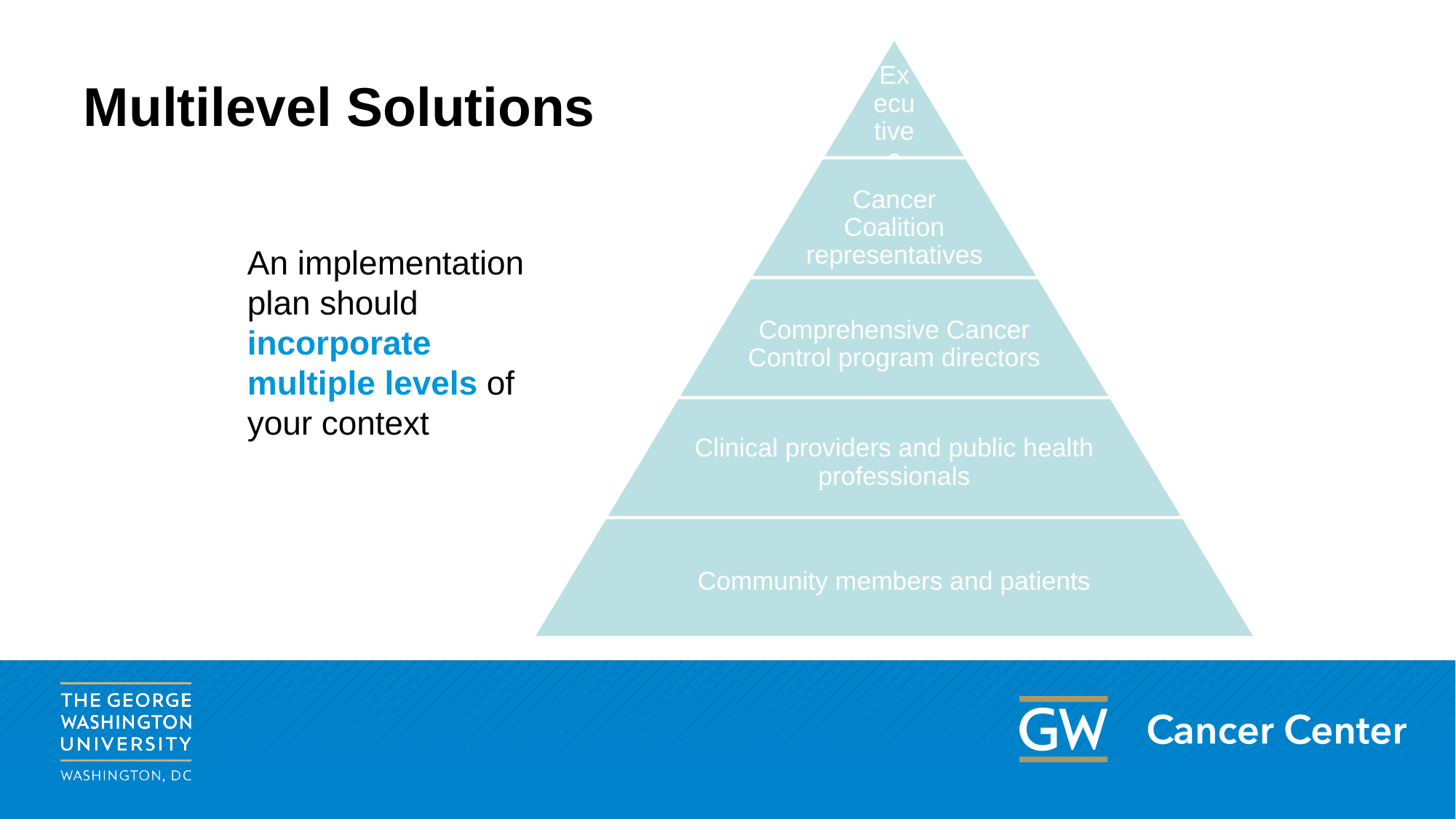

# Multilevel Solutions
Executives
Cancer Coalition representatives
Comprehensive Cancer Control program directors
Clinical providers and public health professionals
Community members and patients
An implementation plan should incorporate multiple levels of your context